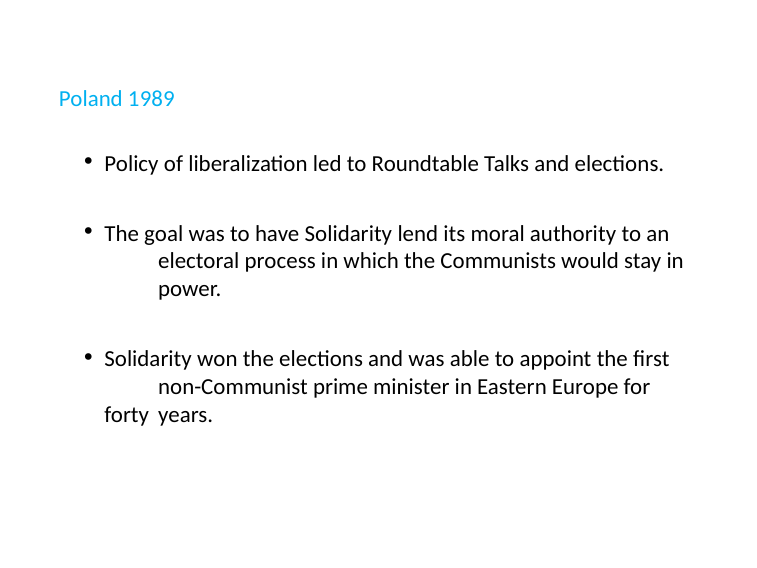

Poland 1989

Policy of liberalization led to Roundtable Talks and elections.

The goal was to have Solidarity lend its moral authority to an 	electoral process in which the Communists would stay in 	power.

Solidarity won the elections and was able to appoint the first 	non-Communist prime minister in Eastern Europe for forty 	years.